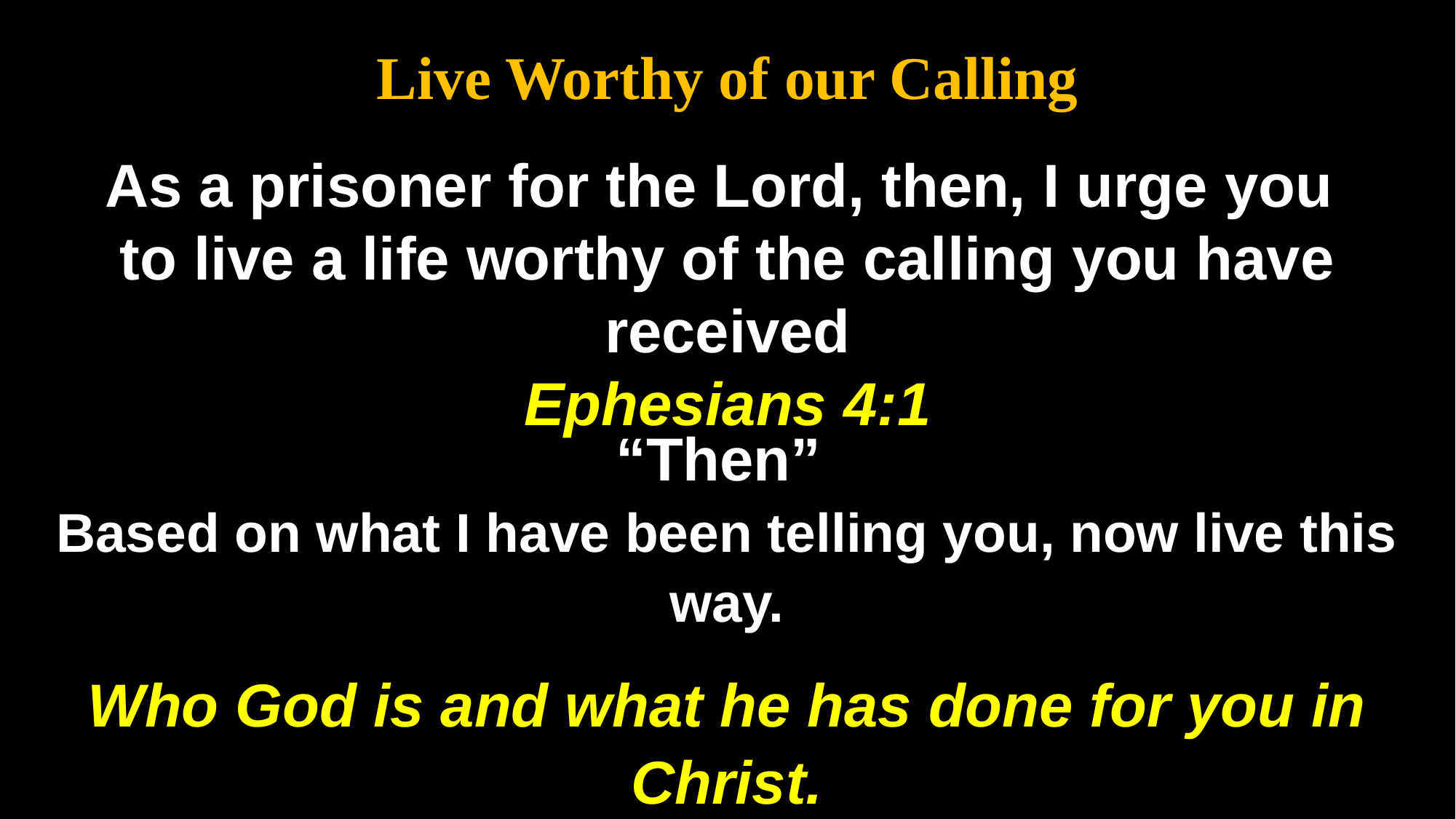

Live Worthy of our Calling
As a prisoner for the Lord, then, I urge you
to live a life worthy of the calling you have received
Ephesians 4:1
“Then”
Based on what I have been telling you, now live this way.
Who God is and what he has done for you in Christ.